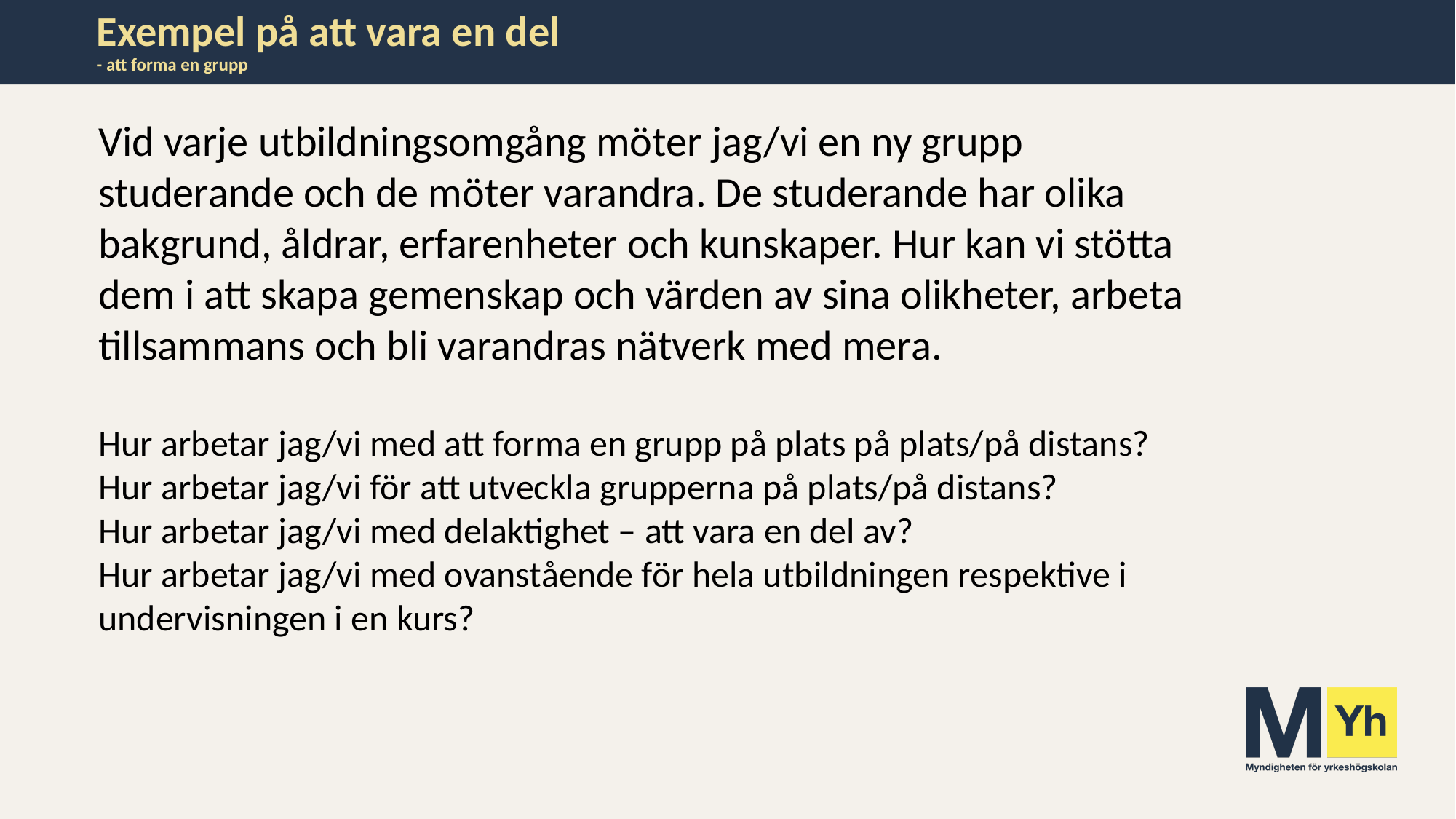

# Exempel på att vara en del - att forma en grupp
Vid varje utbildningsomgång möter jag/vi en ny grupp studerande och de möter varandra. De studerande har olika bakgrund, åldrar, erfarenheter och kunskaper. Hur kan vi stötta dem i att skapa gemenskap och värden av sina olikheter, arbeta tillsammans och bli varandras nätverk med mera.
Hur arbetar jag/vi med att forma en grupp på plats på plats/på distans? 
Hur arbetar jag/vi för att utveckla grupperna på plats/på distans?
Hur arbetar jag/vi med delaktighet – att vara en del av?
Hur arbetar jag/vi med ovanstående för hela utbildningen respektive i undervisningen i en kurs?